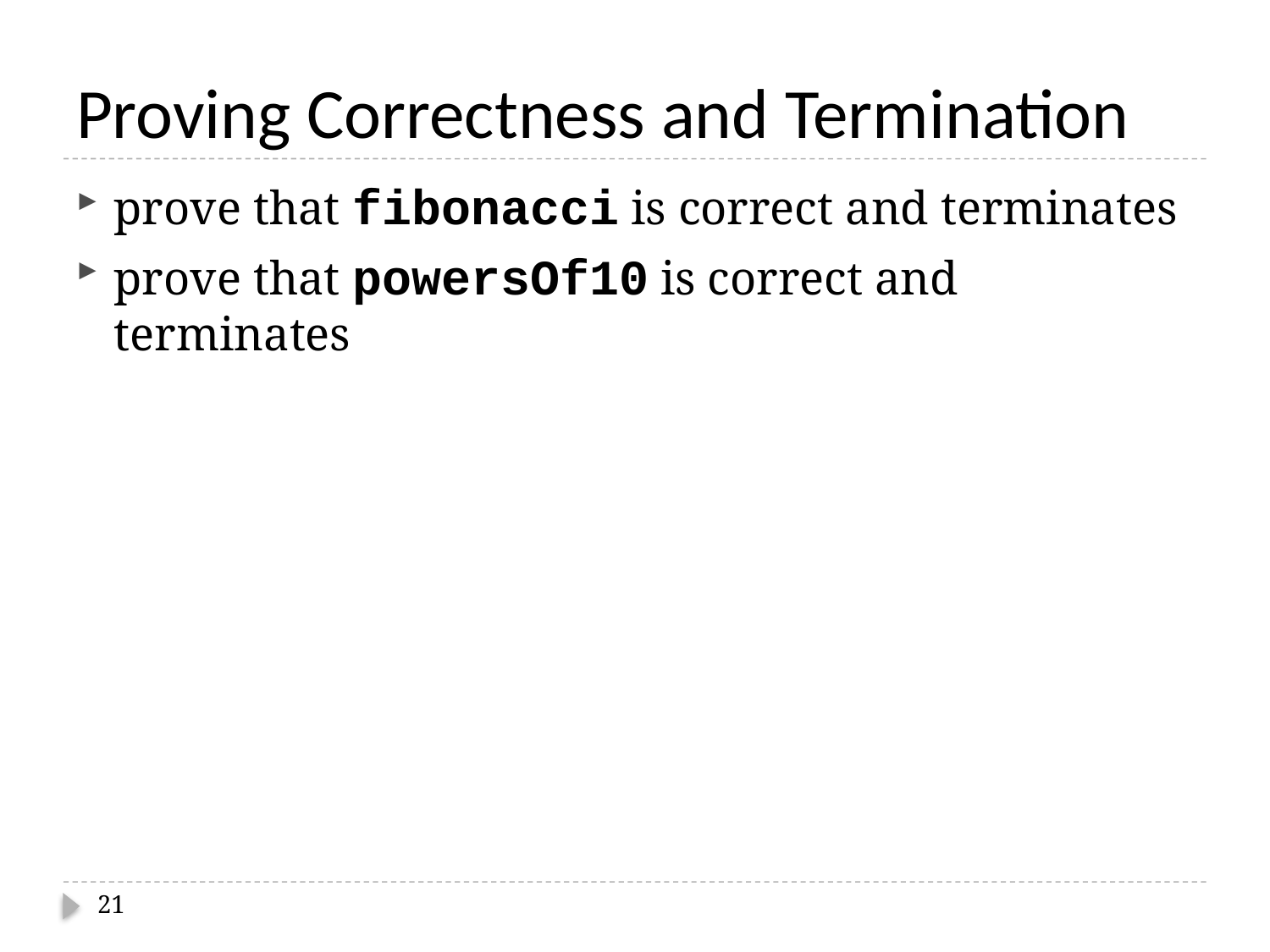

# Proving Correctness and Termination
prove that fibonacci is correct and terminates
prove that powersOf10 is correct and terminates

21